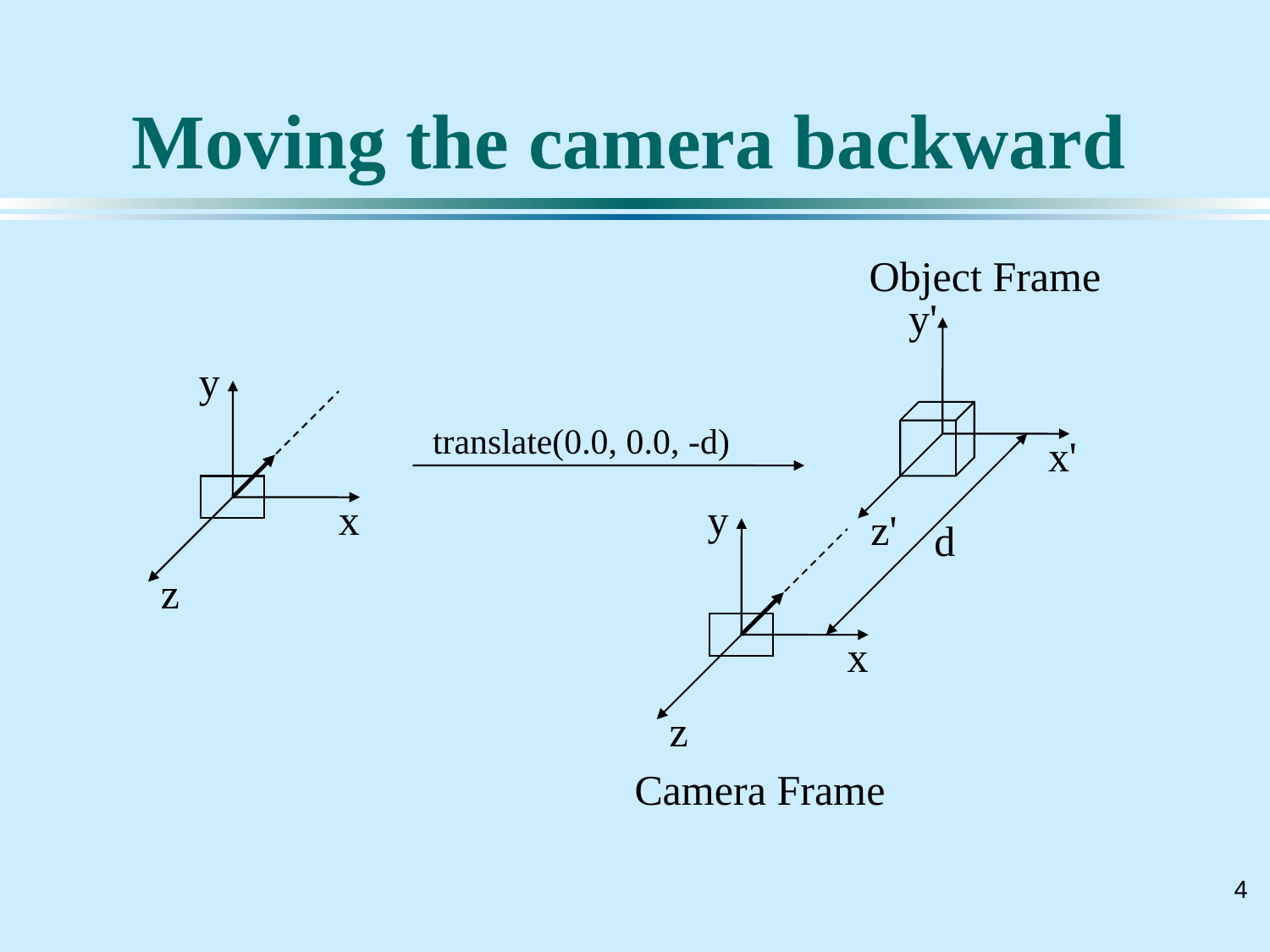

# Moving the camera backward
Object Frame
y'

y

translate(0.0, 0.0, -d)
x'

x
y

z'
d

z

x

z
Camera Frame